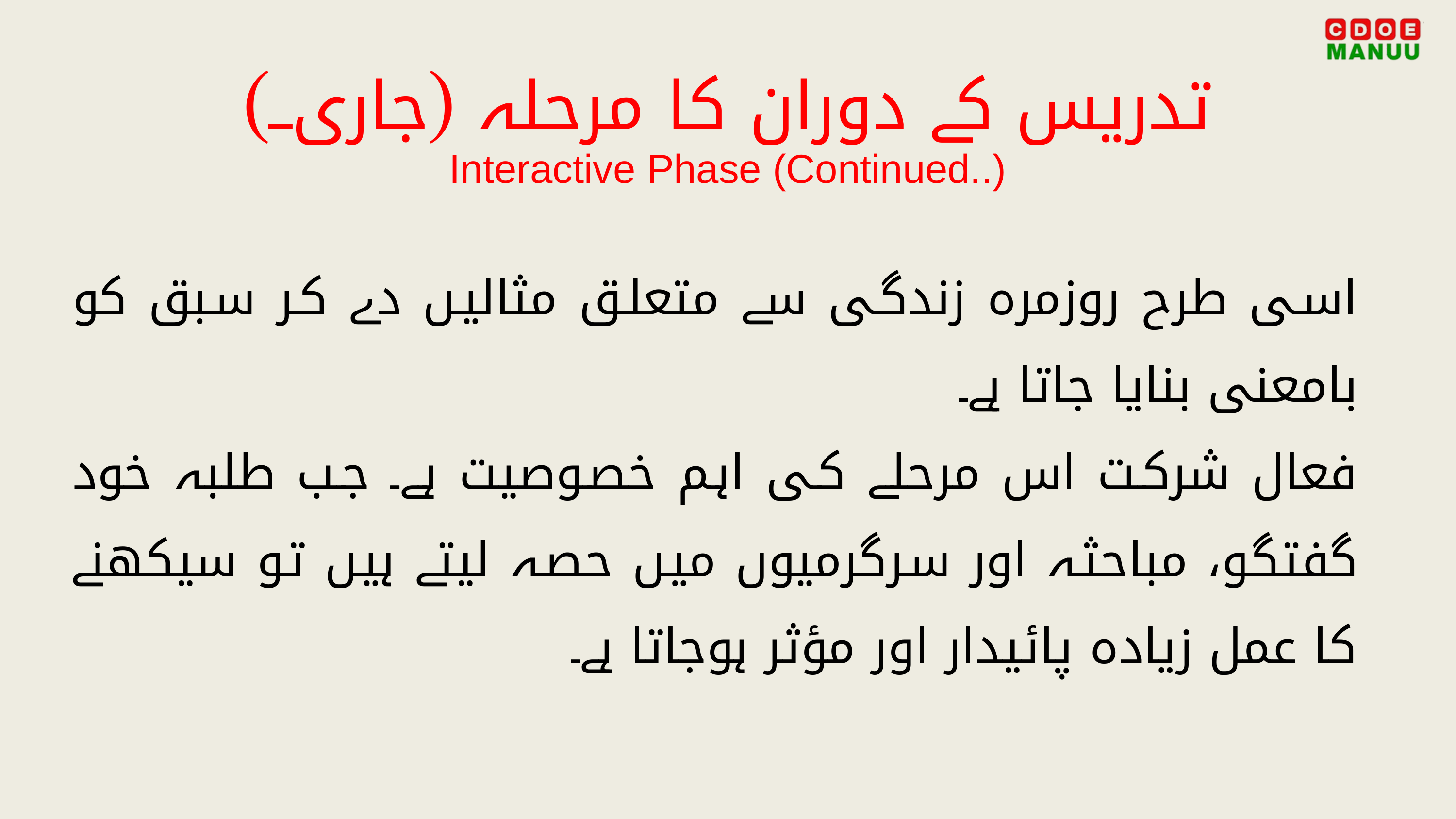

تدریس کے دوران کا مرحلہ (جاری۔۔)
Interactive Phase (Continued..)
اسی طرح روزمرہ زندگی سے متعلق مثالیں دے کر سبق کو بامعنی بنایا جاتا ہے۔
فعال شرکت اس مرحلے کی اہم خصوصیت ہے۔ جب طلبہ خود گفتگو، مباحثہ اور سرگرمیوں میں حصہ لیتے ہیں تو سیکھنے کا عمل زیادہ پائیدار اور مؤثر ہوجاتا ہے۔